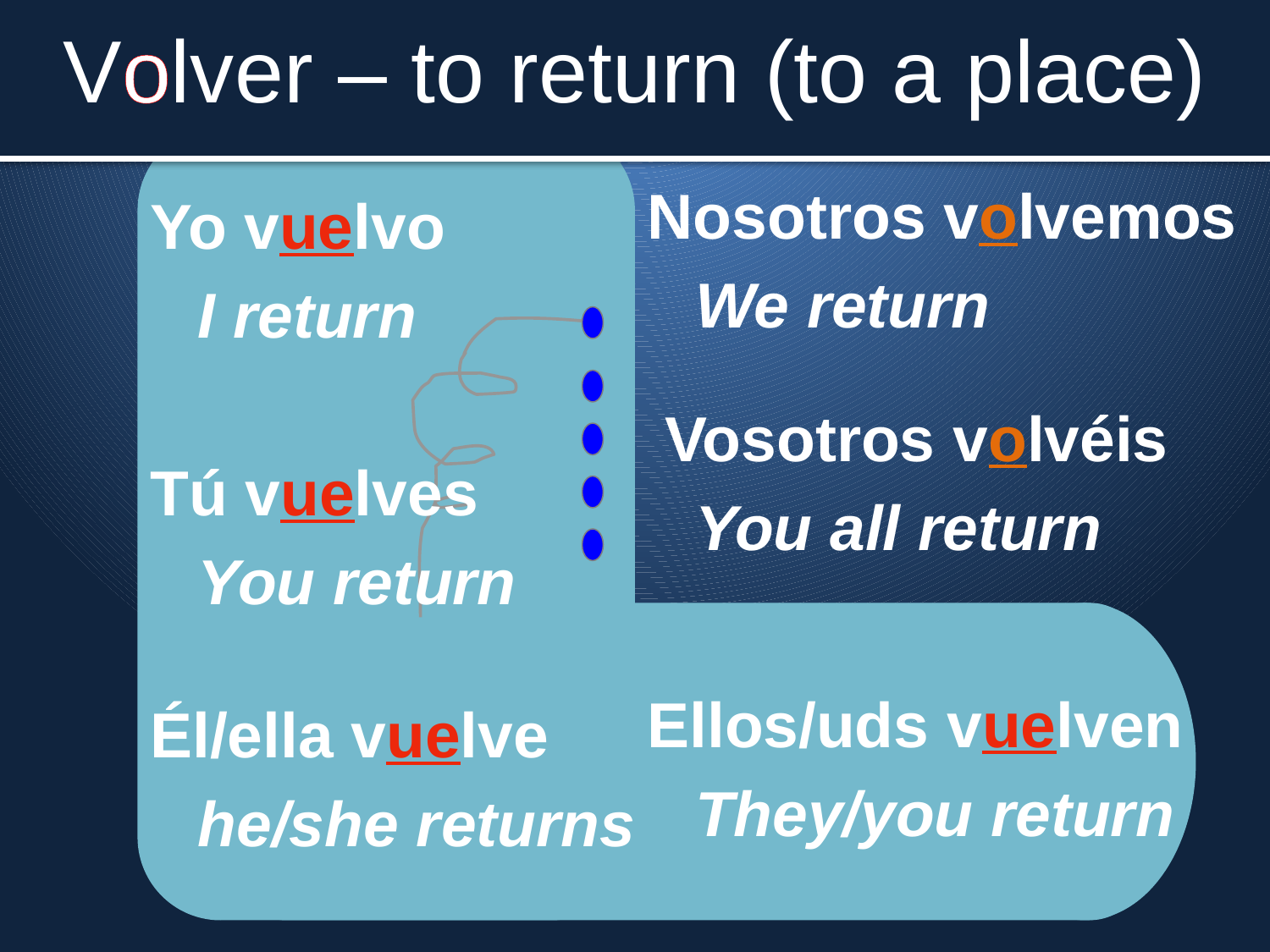

Volver – to return (to a place)

Nosotros volvemos
	We return

 Vosotros volvéis
	You all return

Ellos/uds vuelven
	They/you return
Yo vuelvo
	I return

Tú vuelves
	You return

Él/ella vuelve
	he/she returns